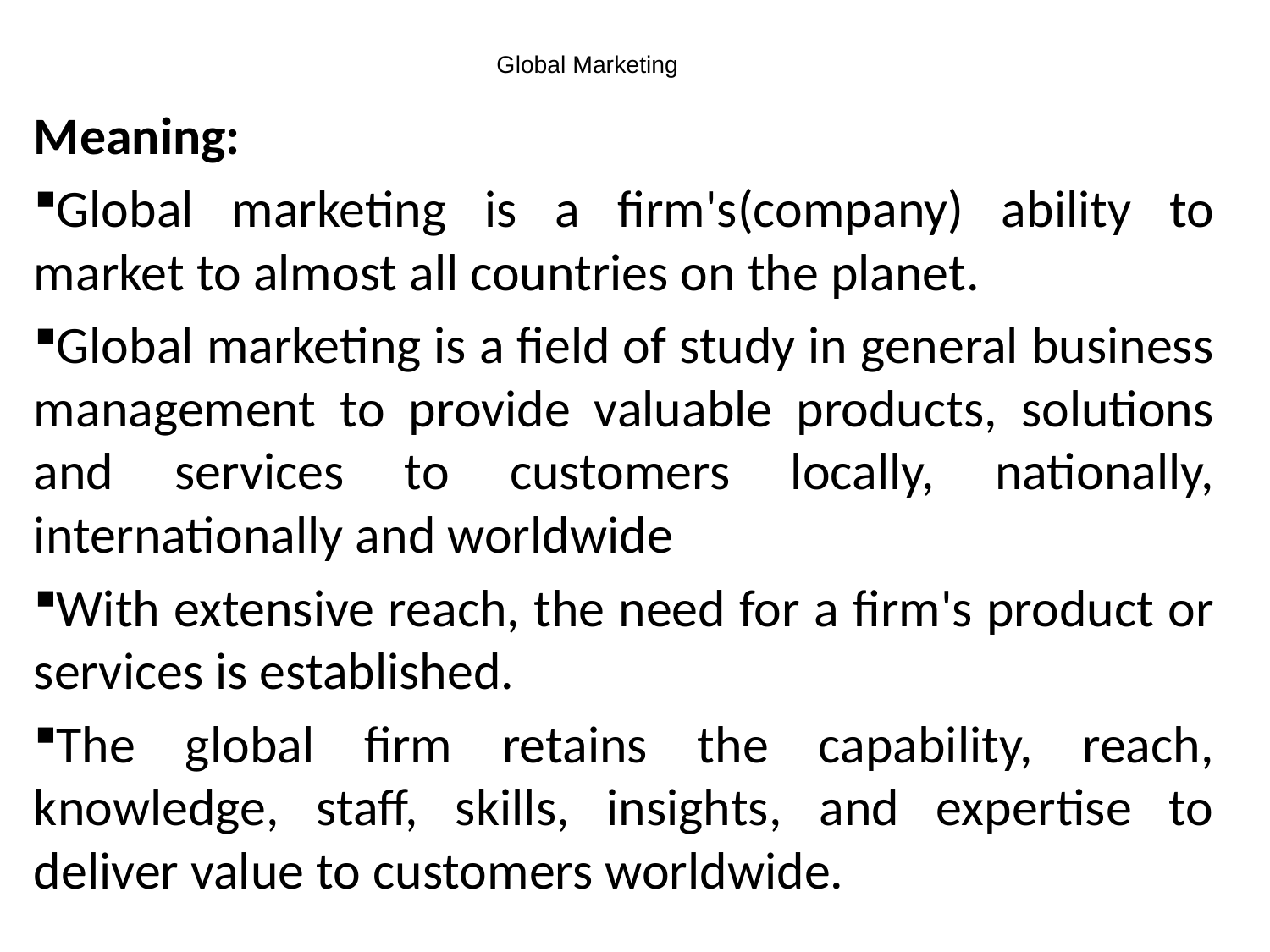

# Global Marketing
Meaning:
Global marketing is a firm's(company) ability to market to almost all countries on the planet.
Global marketing is a field of study in general business management to provide valuable products, solutions and services to customers locally, nationally, internationally and worldwide
With extensive reach, the need for a firm's product or services is established.
The global firm retains the capability, reach, knowledge, staff, skills, insights, and expertise to deliver value to customers worldwide.